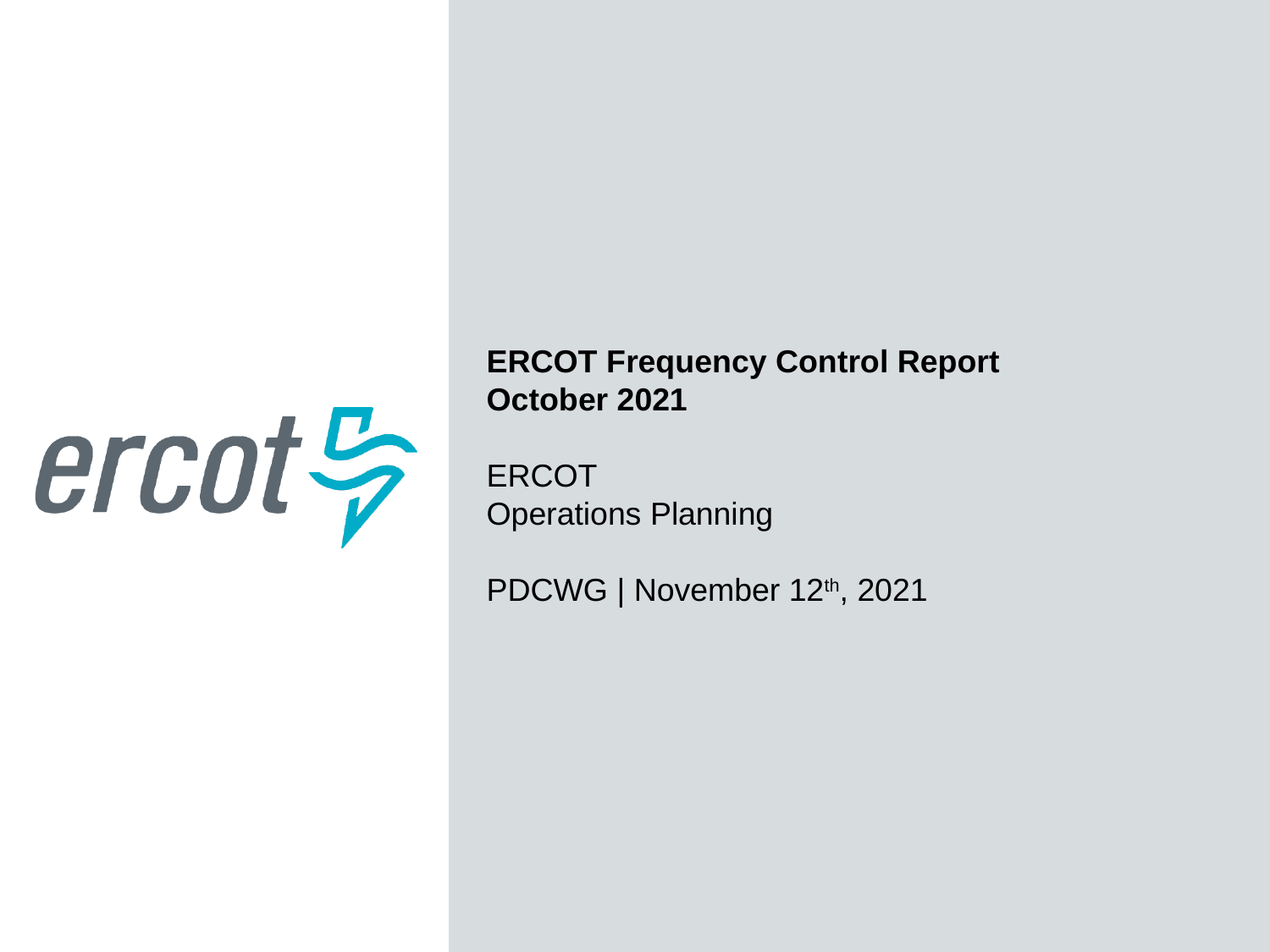

ERCOT Frequency Control Report
October 2021

ERCOT
Operations Planning

PDCWG | November 12th, 2021